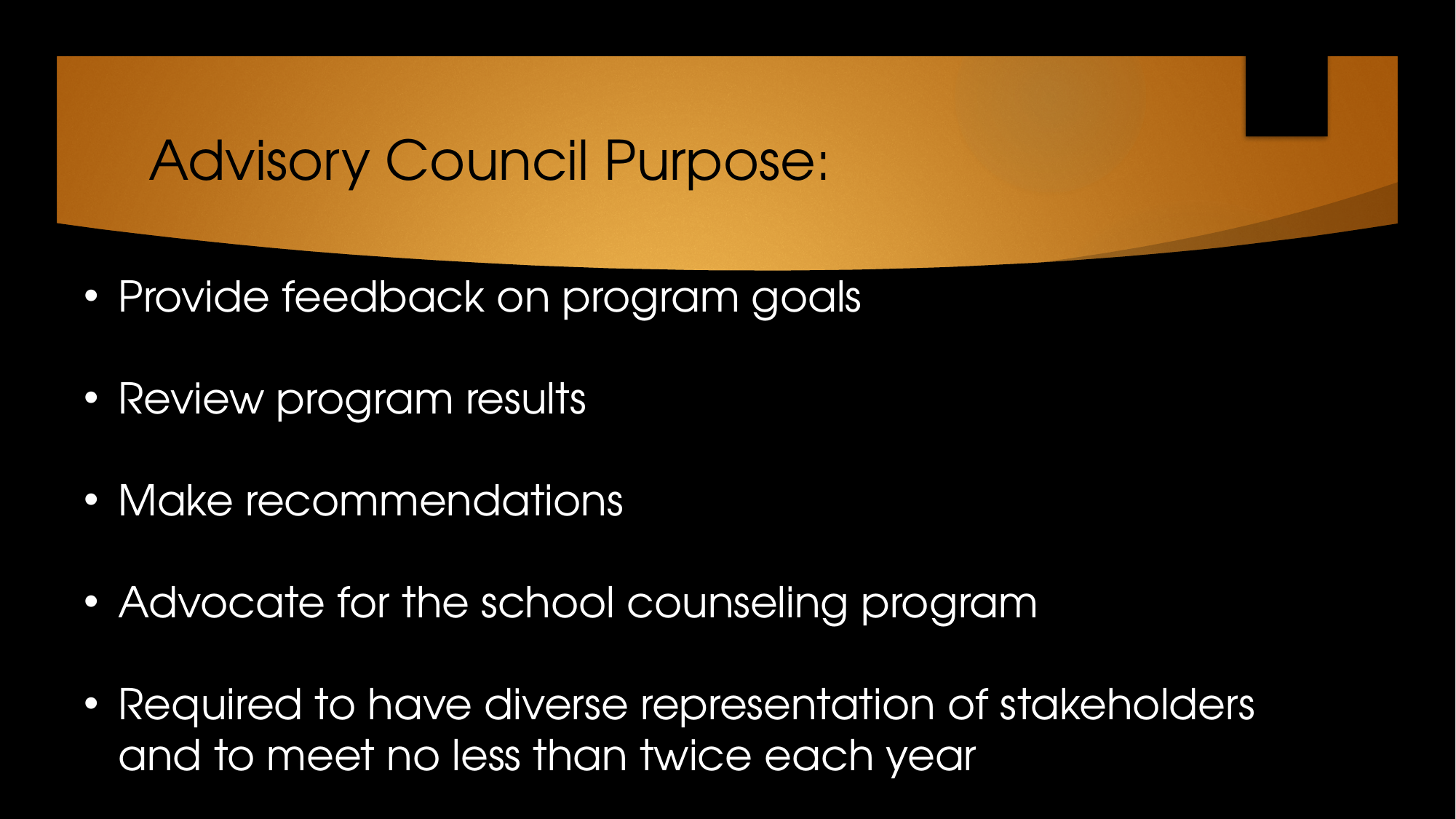

# Advisory Council Purpose:
Provide feedback on program goals

Review program results

Make recommendations

Advocate for the school counseling program

Required to have diverse representation of stakeholders and to meet no less than twice each year